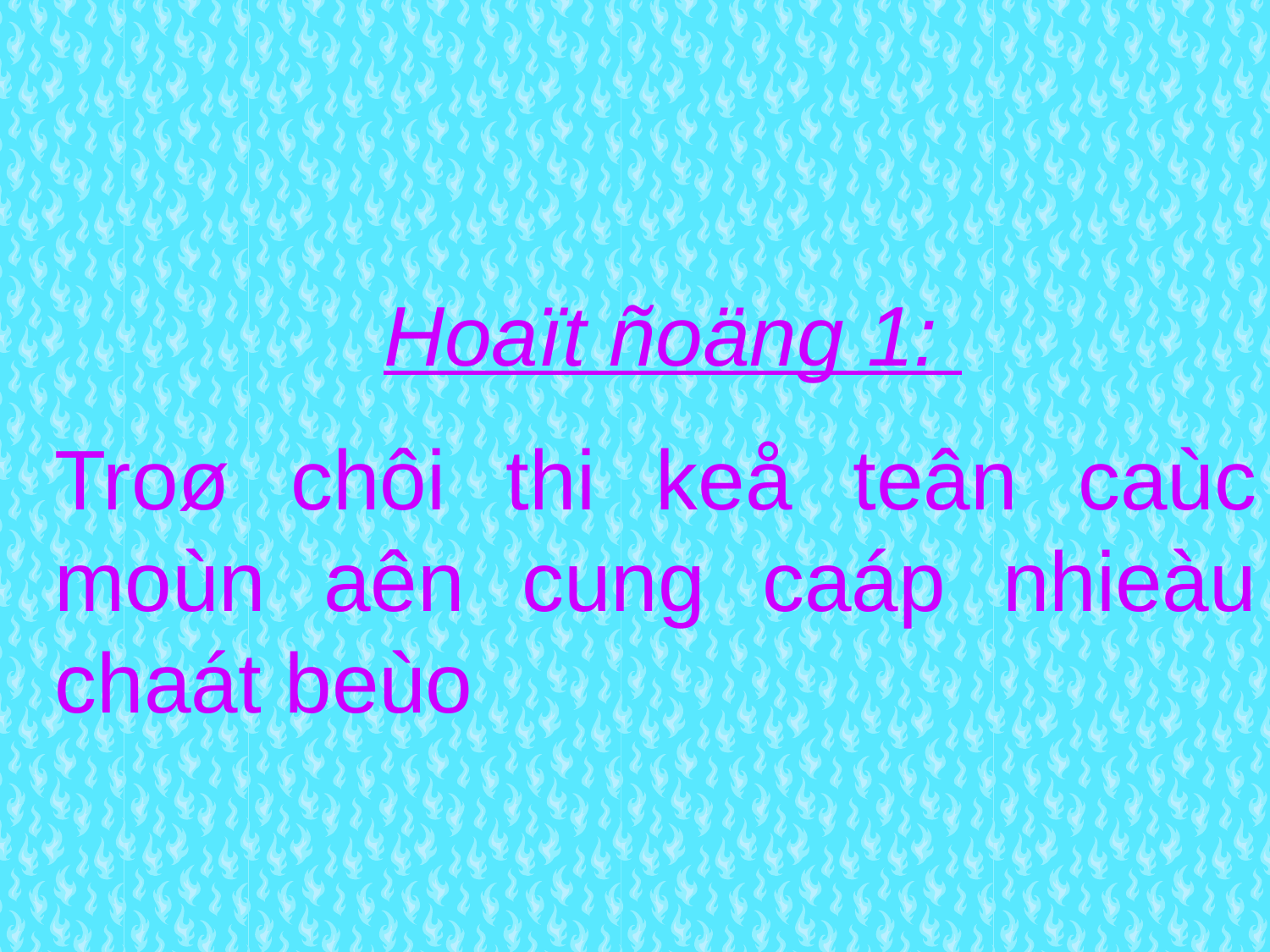

Hoaït ñoäng 1:
Troø chôi thi keå teân caùc moùn aên cung caáp nhieàu chaát beùo